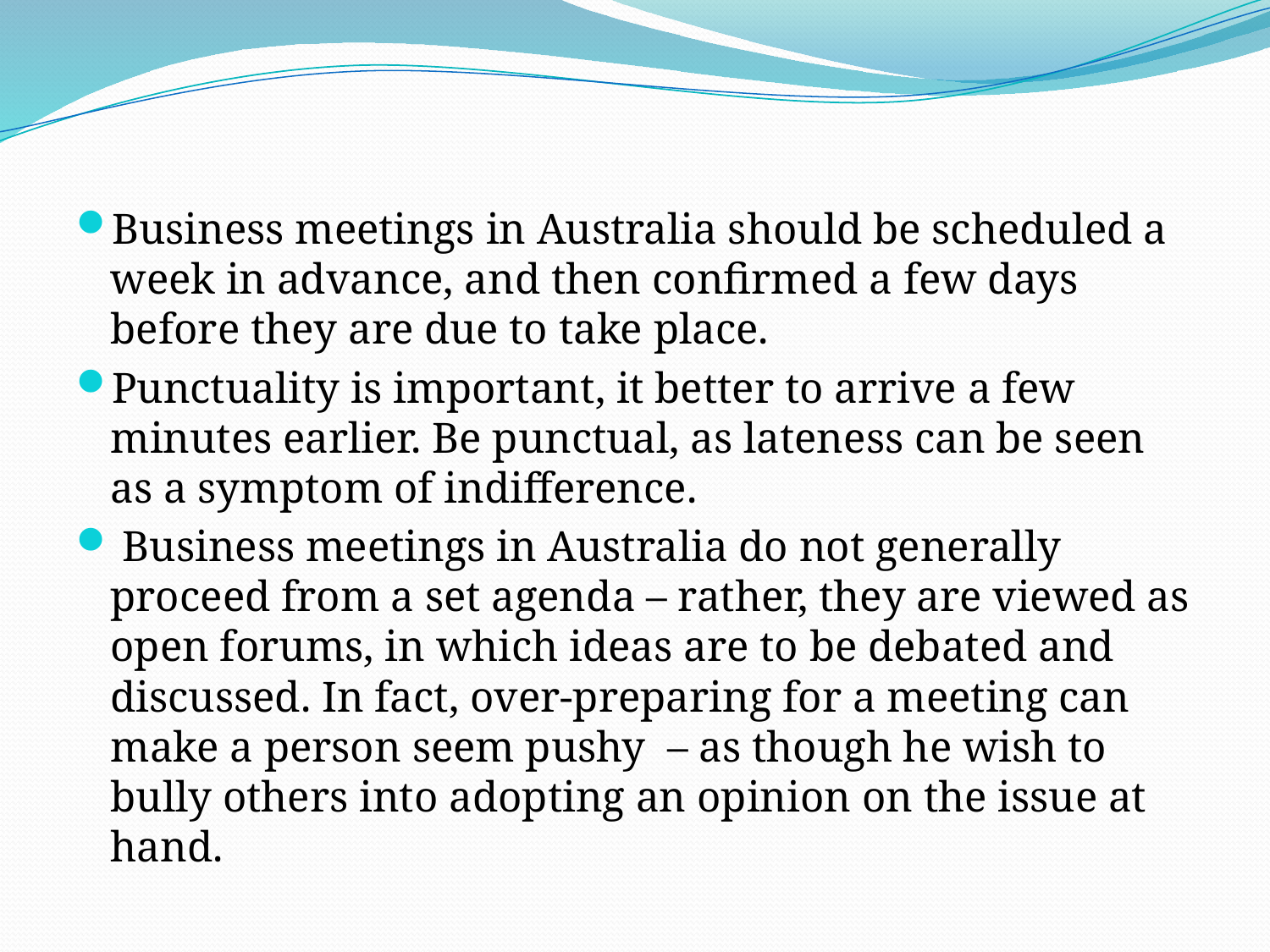

#
Business meetings in Australia should be scheduled a week in advance, and then confirmed a few days before they are due to take place.
Punctuality is important, it better to arrive a few minutes earlier. Be punctual, as lateness can be seen as a symptom of indifference.
 Business meetings in Australia do not generally proceed from a set agenda – rather, they are viewed as open forums, in which ideas are to be debated and discussed. In fact, over-preparing for a meeting can make a person seem pushy  – as though he wish to bully others into adopting an opinion on the issue at hand.